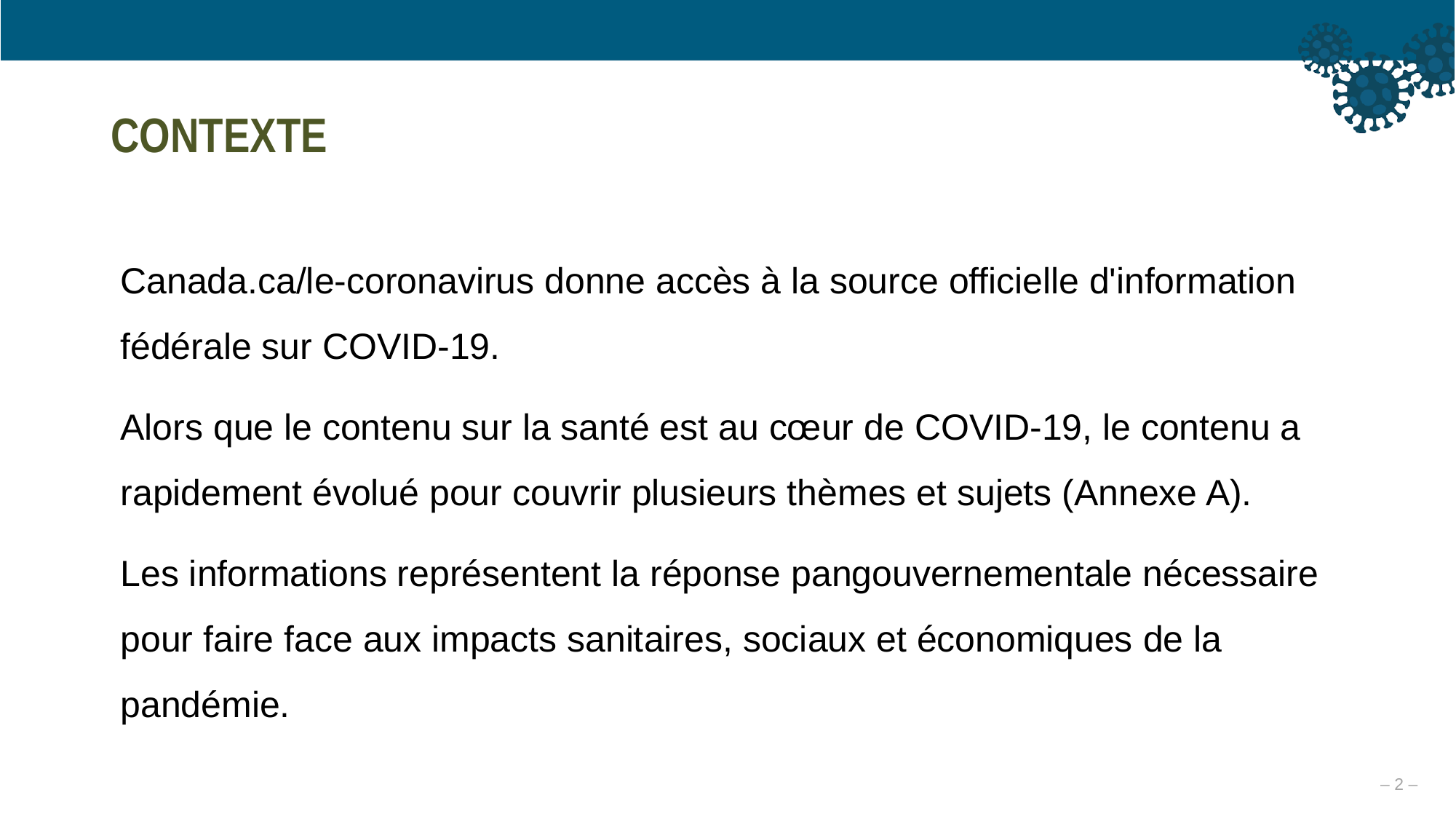

# CONTEXTE
Canada.ca/le-coronavirus donne accès à la source officielle d'information fédérale sur COVID-19.
Alors que le contenu sur la santé est au cœur de COVID-19, le contenu a rapidement évolué pour couvrir plusieurs thèmes et sujets (Annexe A).
Les informations représentent la réponse pangouvernementale nécessaire pour faire face aux impacts sanitaires, sociaux et économiques de la pandémie.